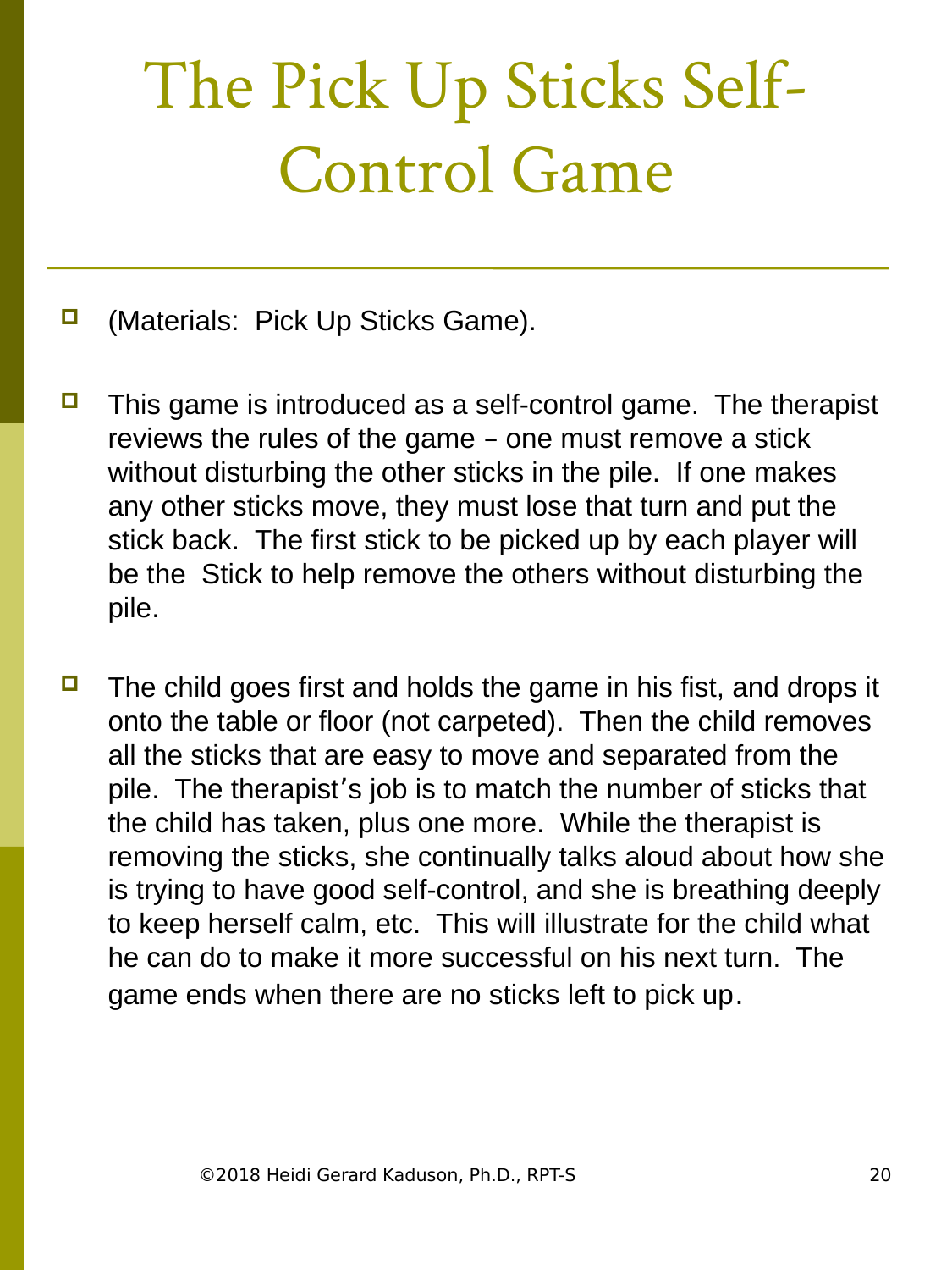

# The Pick Up Sticks Self-Control Game
(Materials:  Pick Up Sticks Game).

This game is introduced as a self-control game.  The therapist reviews the rules of the game – one must remove a stick without disturbing the other sticks in the pile.  If one makes any other sticks move, they must lose that turn and put the stick back.  The first stick to be picked up by each player will be the  Stick to help remove the others without disturbing the pile.

The child goes first and holds the game in his fist, and drops it onto the table or floor (not carpeted).  Then the child removes all the sticks that are easy to move and separated from the pile.  The therapist’s job is to match the number of sticks that the child has taken, plus one more.  While the therapist is removing the sticks, she continually talks aloud about how she is trying to have good self-control, and she is breathing deeply to keep herself calm, etc.  This will illustrate for the child what he can do to make it more successful on his next turn.  The game ends when there are no sticks left to pick up.

©2018 Heidi Gerard Kaduson, Ph.D., RPT-S
20